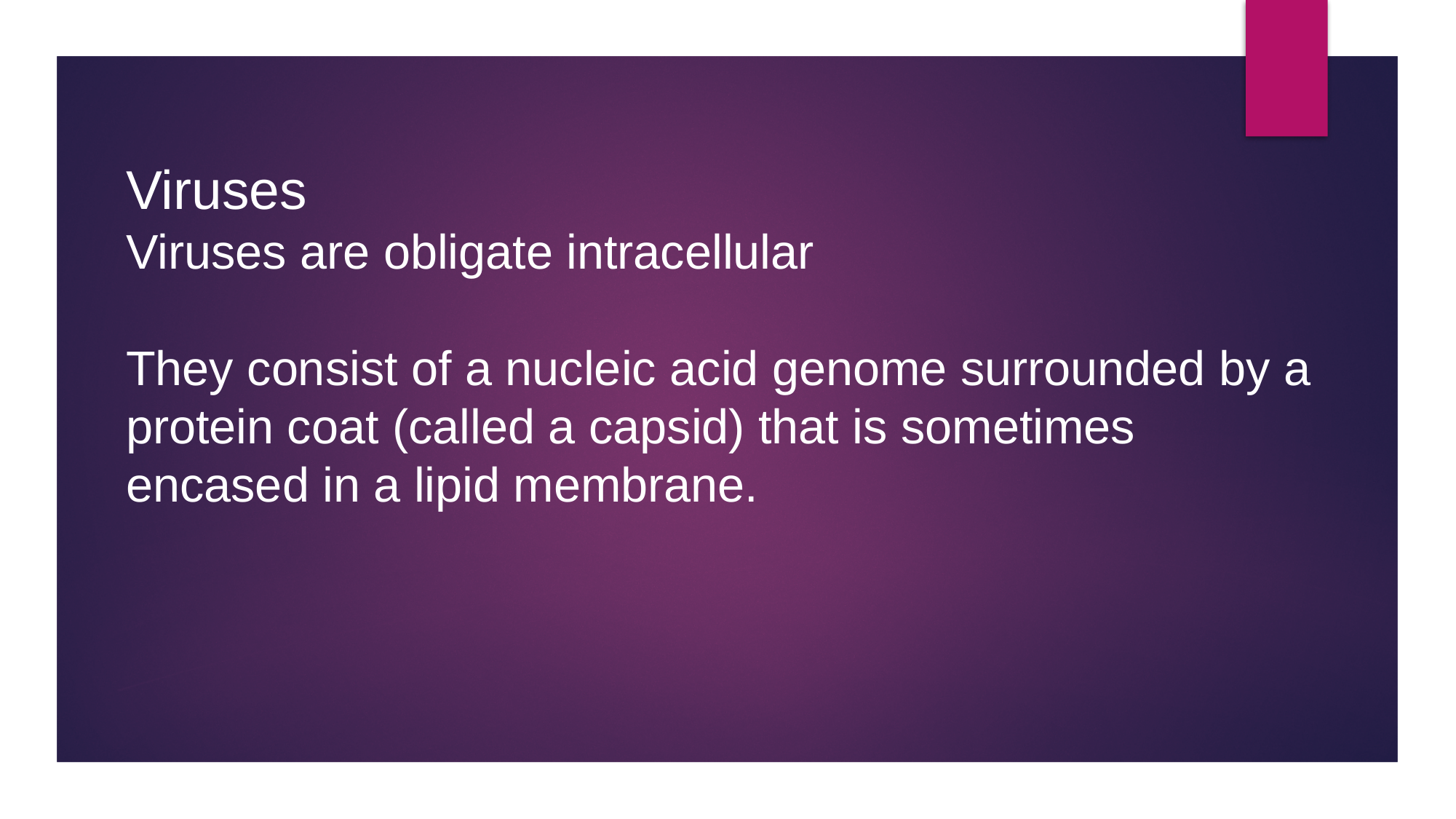

Viruses
Viruses are obligate intracellular

They consist of a nucleic acid genome surrounded by a
protein coat (called a capsid) that is sometimes encased in a lipid membrane.